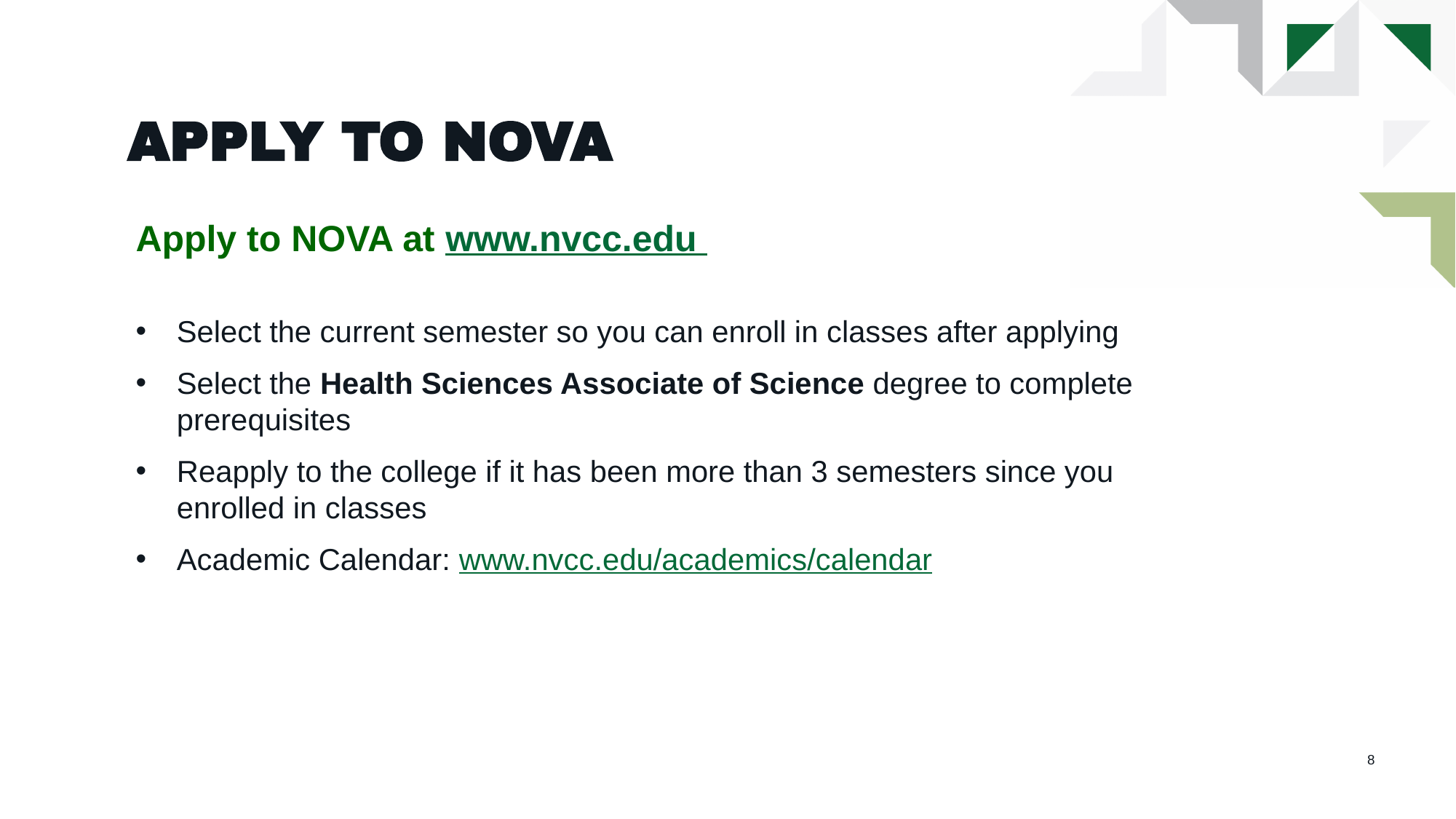

# APPLY TO NOVA

Apply to NOVA at www.nvcc.edu
Select the current semester so you can enroll in classes after applying
Select the Health Sciences Associate of Science degree to complete prerequisites
Reapply to the college if it has been more than 3 semesters since you enrolled in classes
Academic Calendar: www.nvcc.edu/academics/calendar
8